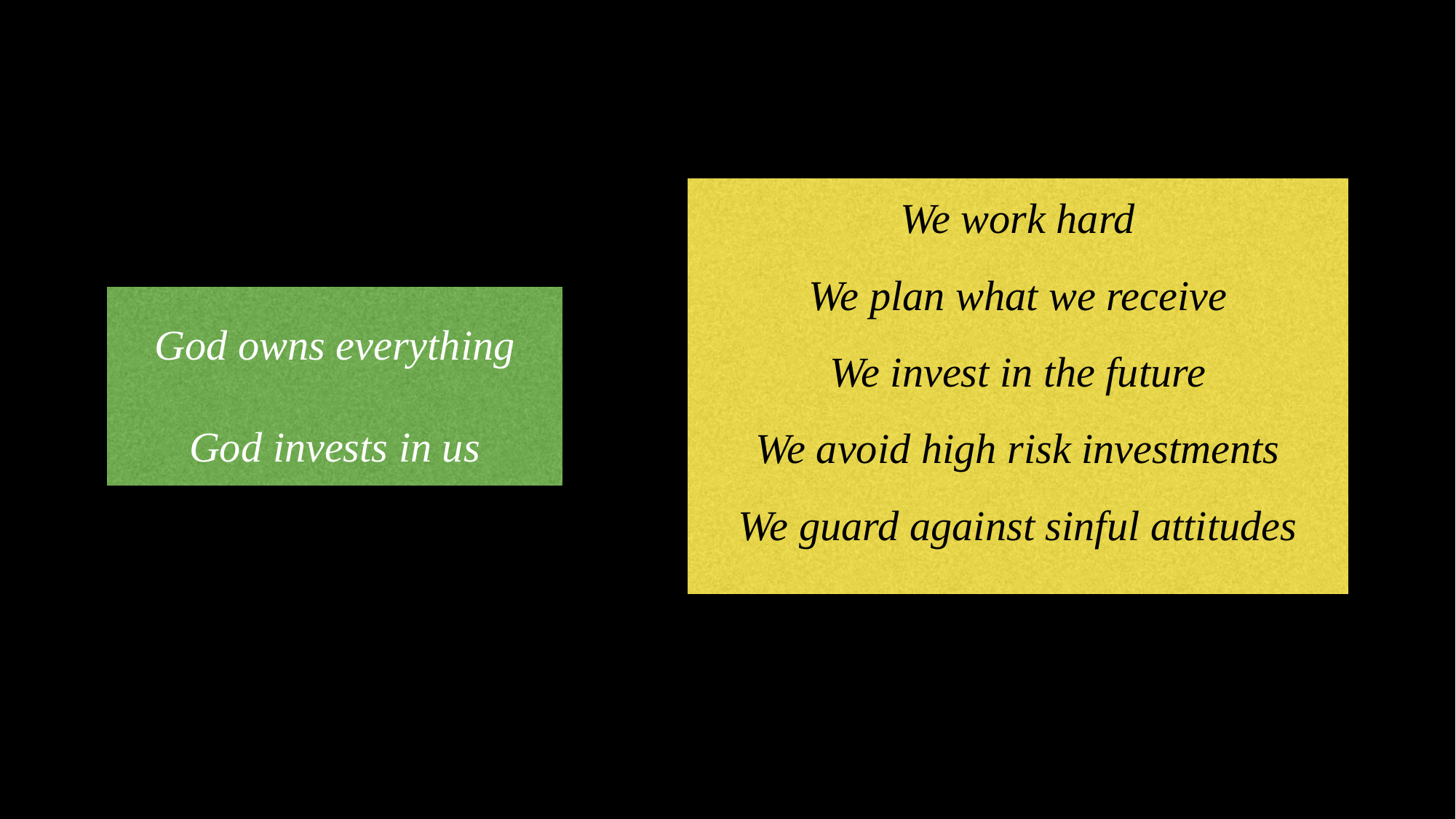

We work hard
We plan what we receive
We invest in the future
We avoid high risk investments
We guard against sinful attitudes
God owns everything

God invests in us